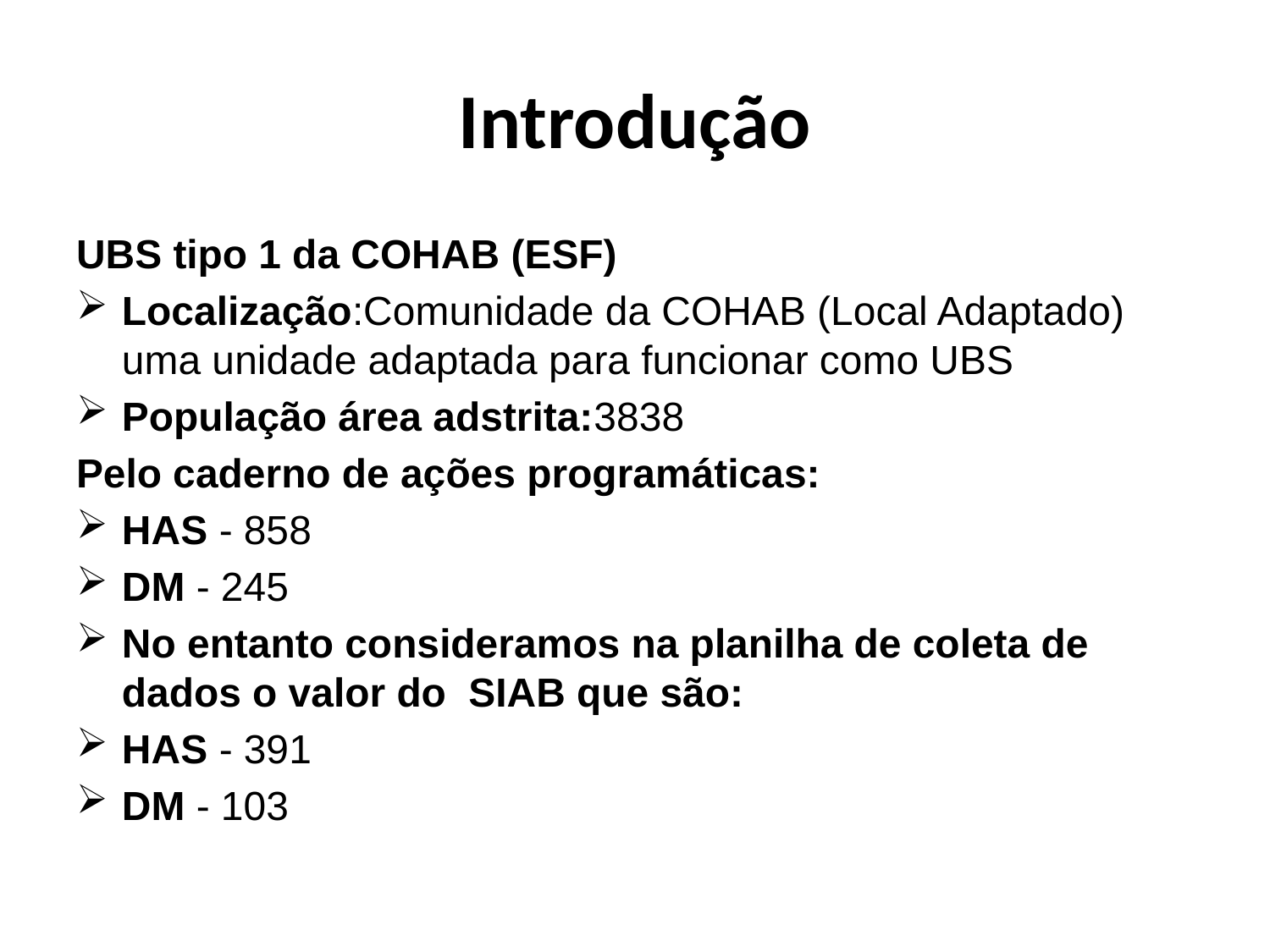

# Introdução
UBS tipo 1 da COHAB (ESF)
Localização:Comunidade da COHAB (Local Adaptado) uma unidade adaptada para funcionar como UBS
População área adstrita:3838
Pelo caderno de ações programáticas:
HAS - 858
DM - 245
No entanto consideramos na planilha de coleta de dados o valor do  SIAB que são:
HAS - 391
DM - 103